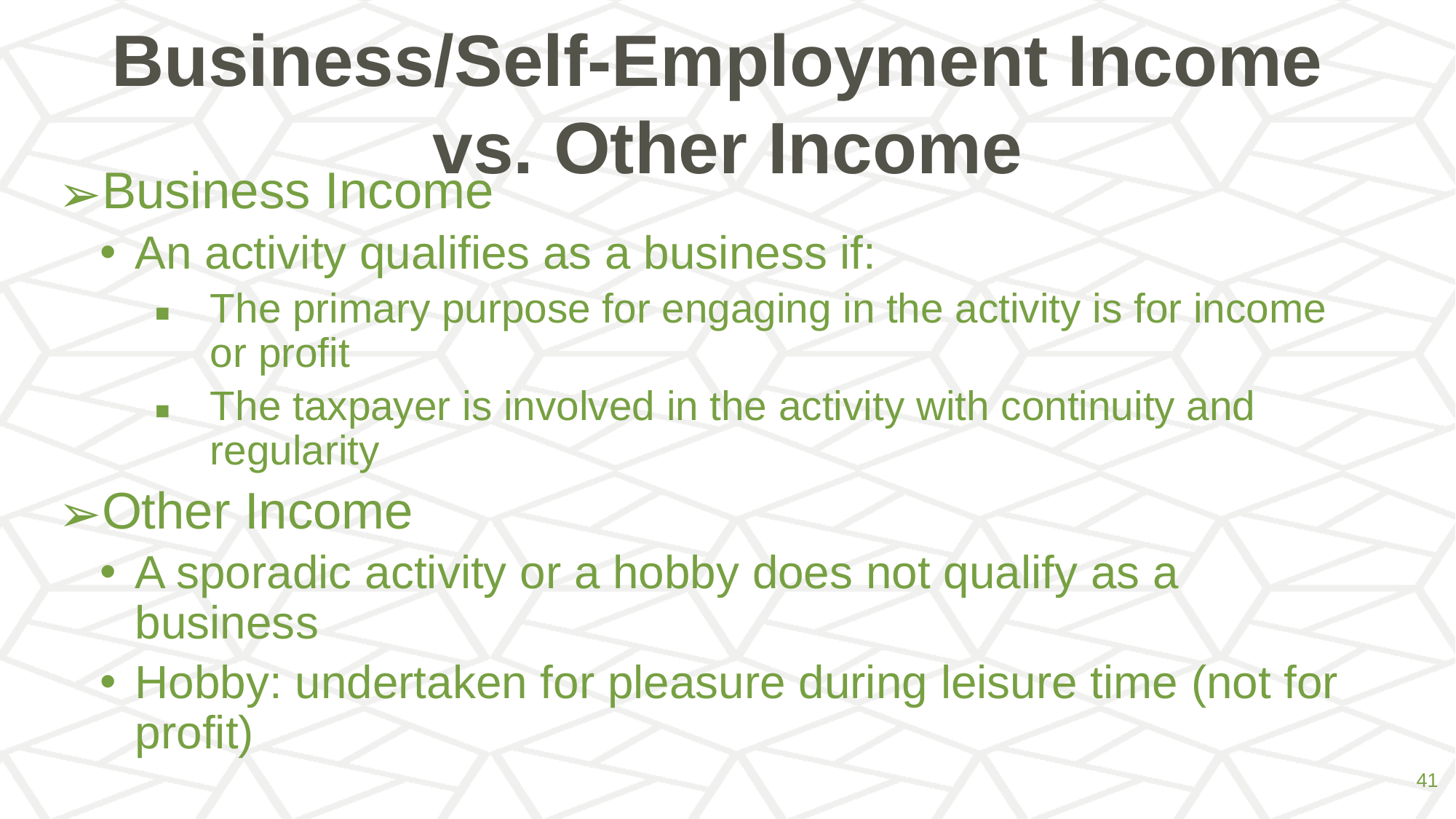

# Business/Self-Employment Income vs. Other Income
Business Income
An activity qualifies as a business if:
The primary purpose for engaging in the activity is for income or profit
The taxpayer is involved in the activity with continuity and regularity
Other Income
A sporadic activity or a hobby does not qualify as a business
Hobby: undertaken for pleasure during leisure time (not for profit)
41